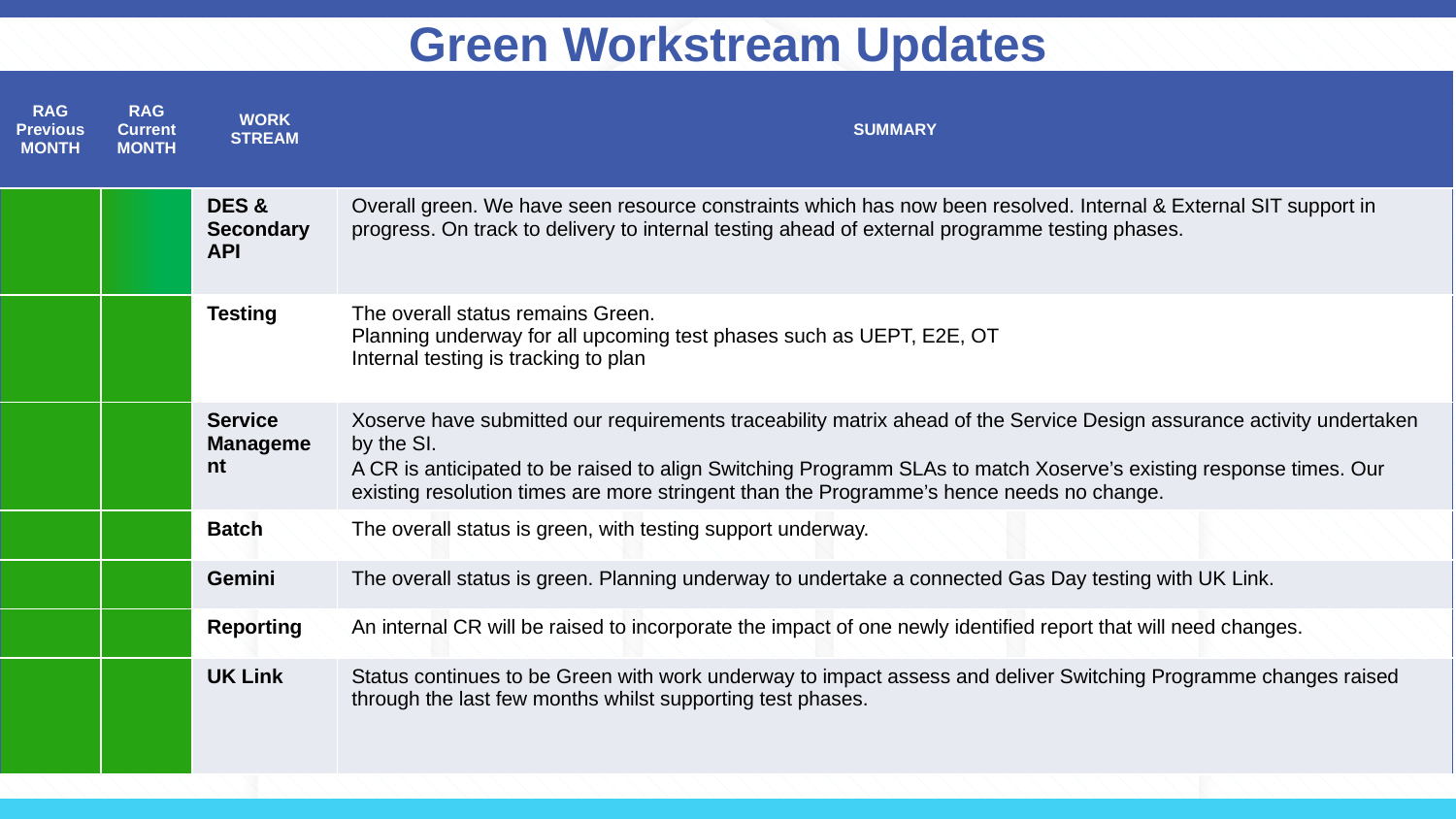

# Green Workstream Updates
| RAG Previous MONTH | RAG Current MONTH | WORK STREAM | SUMMARY |
| --- | --- | --- | --- |
|  |  | DES & Secondary API | Overall green. We have seen resource constraints which has now been resolved. Internal & External SIT support in progress. On track to delivery to internal testing ahead of external programme testing phases. |
|  |  | Testing | The overall status remains Green. Planning underway for all upcoming test phases such as UEPT, E2E, OT Internal testing is tracking to plan |
|  |  | Service Management | Xoserve have submitted our requirements traceability matrix ahead of the Service Design assurance activity undertaken by the SI. A CR is anticipated to be raised to align Switching Programm SLAs to match Xoserve’s existing response times. Our existing resolution times are more stringent than the Programme’s hence needs no change. |
|  |  | Batch | The overall status is green, with testing support underway. |
|  |  | Gemini | The overall status is green. Planning underway to undertake a connected Gas Day testing with UK Link. |
|  |  | Reporting | An internal CR will be raised to incorporate the impact of one newly identified report that will need changes. |
|  |  | UK Link | Status continues to be Green with work underway to impact assess and deliver Switching Programme changes raised through the last few months whilst supporting test phases. |